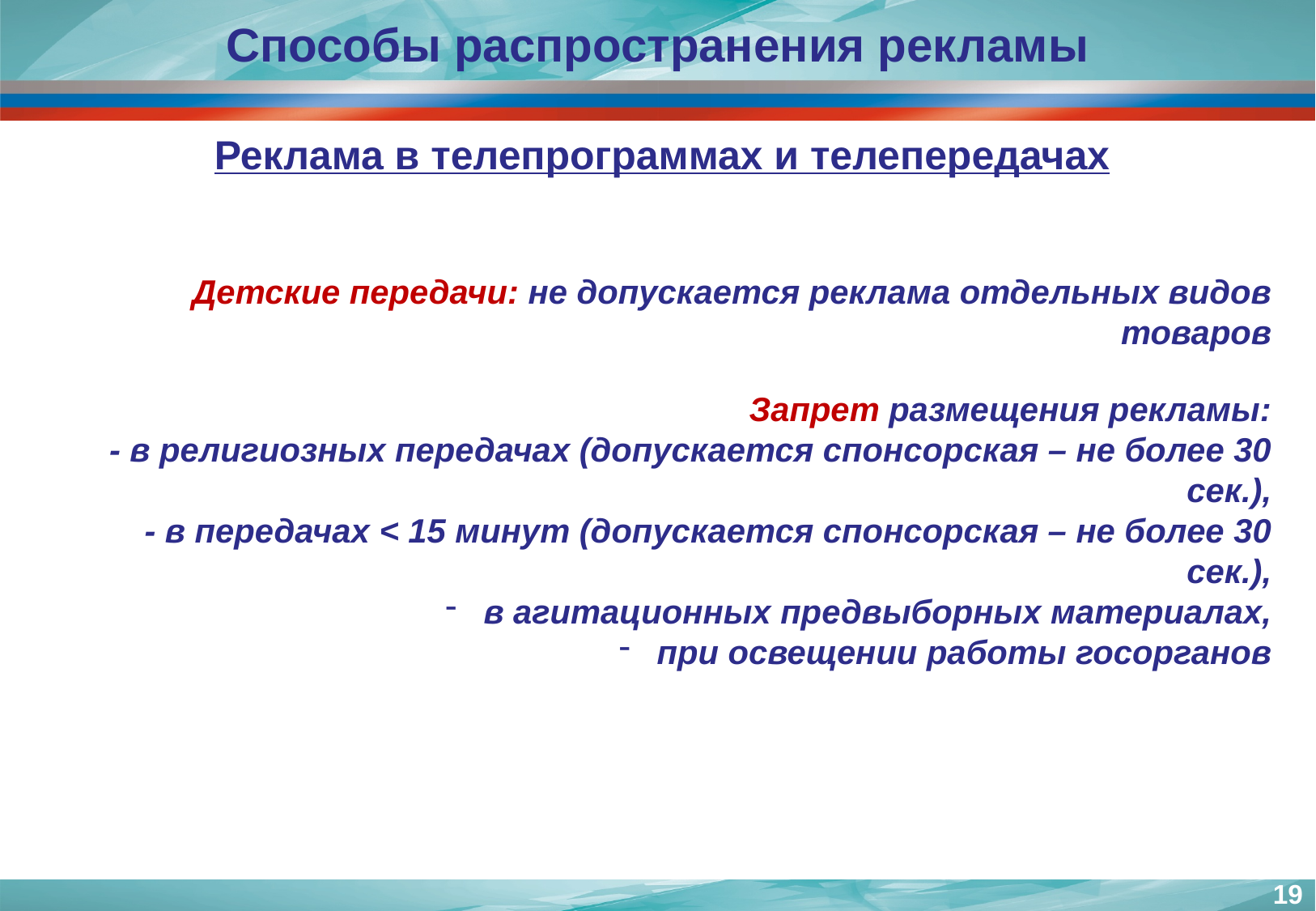

Способы распространения рекламы
Реклама в телепрограммах и телепередачах

Детские передачи: не допускается реклама отдельных видов товаров

Запрет размещения рекламы:
- в религиозных передачах (допускается спонсорская – не более 30 сек.),
- в передачах < 15 минут (допускается спонсорская – не более 30 сек.),
 в агитационных предвыборных материалах,
 при освещении работы госорганов

19